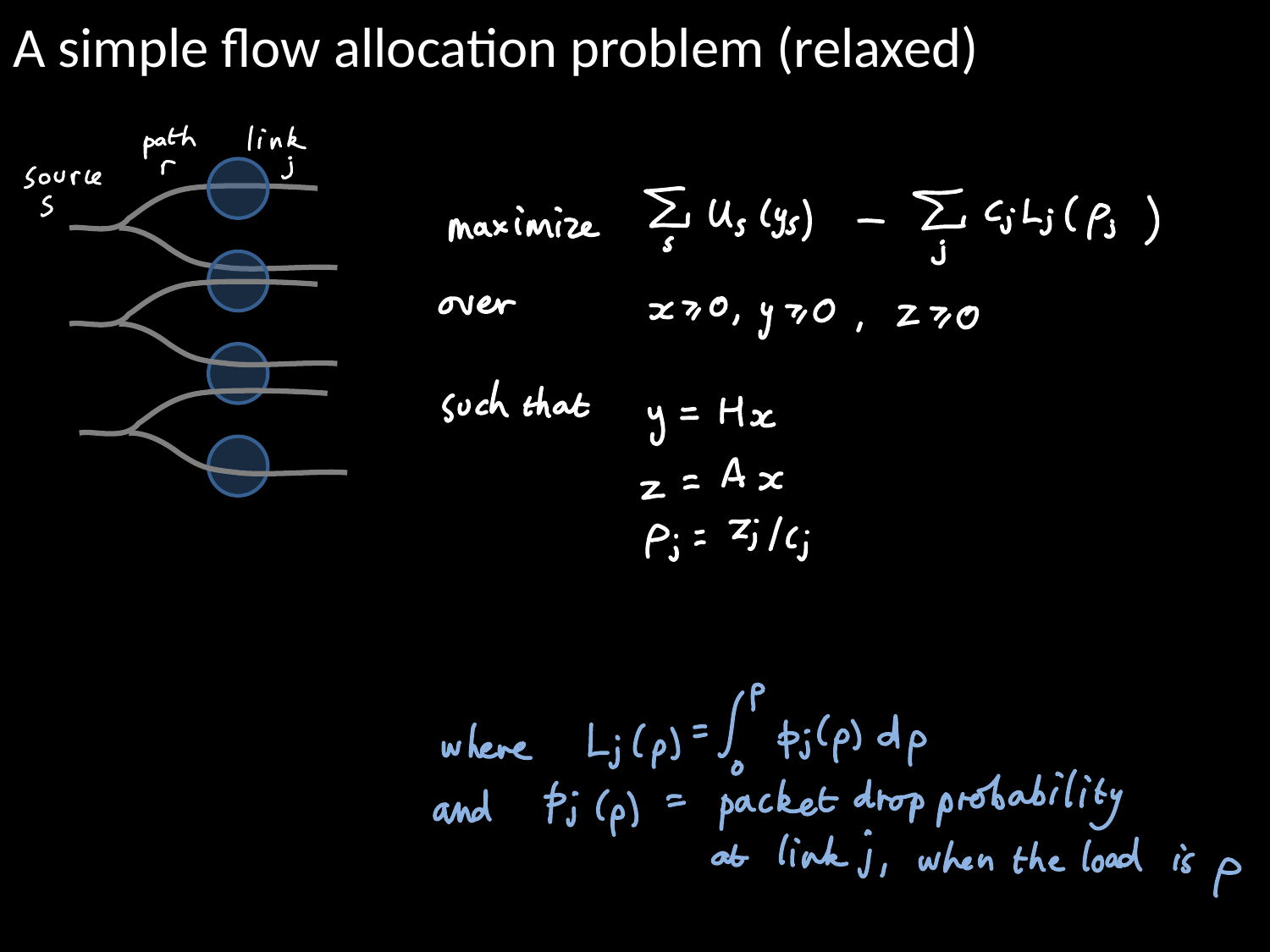

# A simple flow allocation problem (relaxed)